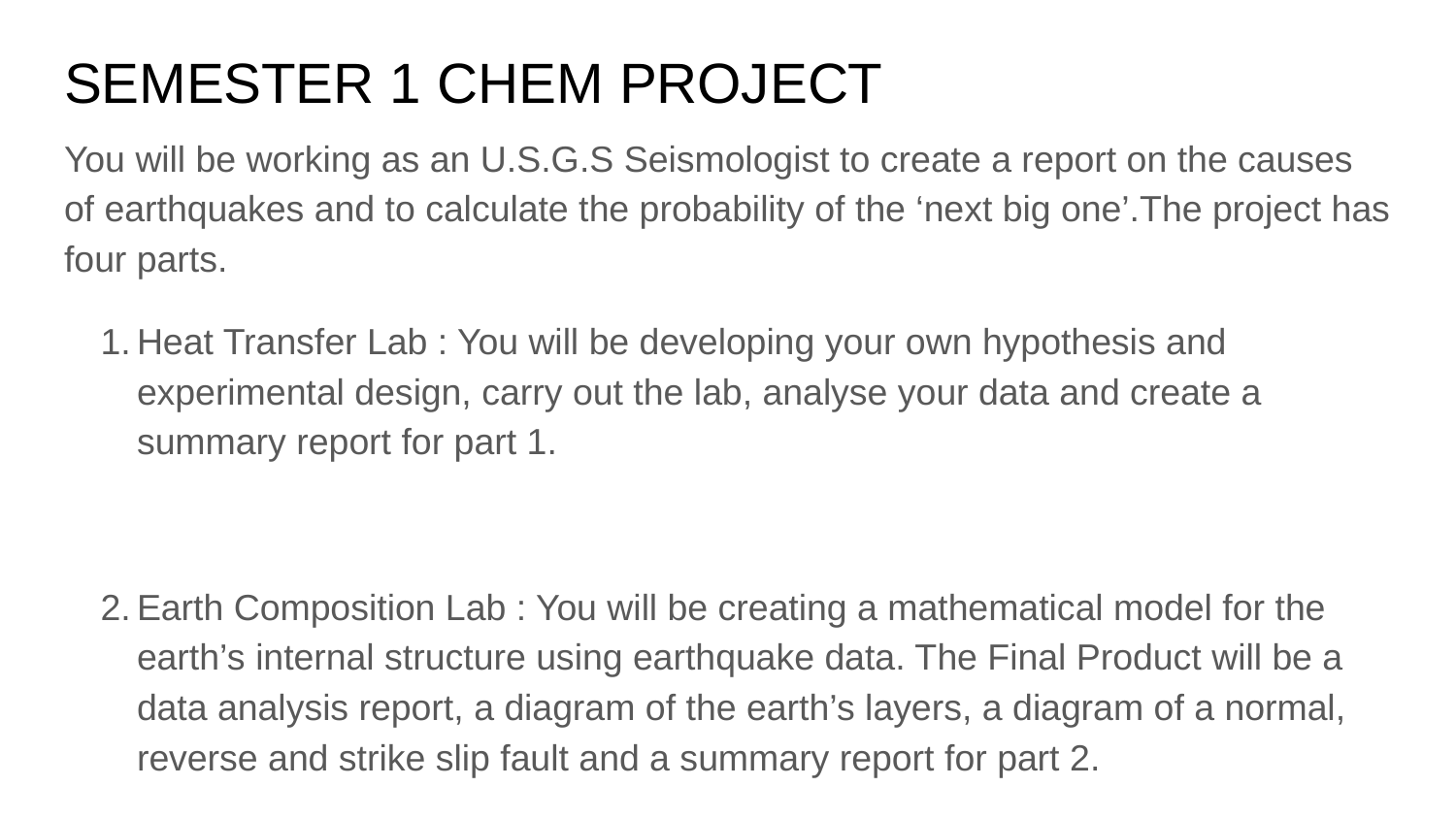

# SEMESTER 1 CHEM PROJECT
You will be working as an U.S.G.S Seismologist to create a report on the causes of earthquakes and to calculate the probability of the ‘next big one’.The project has four parts.
Heat Transfer Lab : You will be developing your own hypothesis and experimental design, carry out the lab, analyse your data and create a summary report for part 1.

Earth Composition Lab : You will be creating a mathematical model for the earth’s internal structure using earthquake data. The Final Product will be a data analysis report, a diagram of the earth’s layers, a diagram of a normal, reverse and strike slip fault and a summary report for part 2.